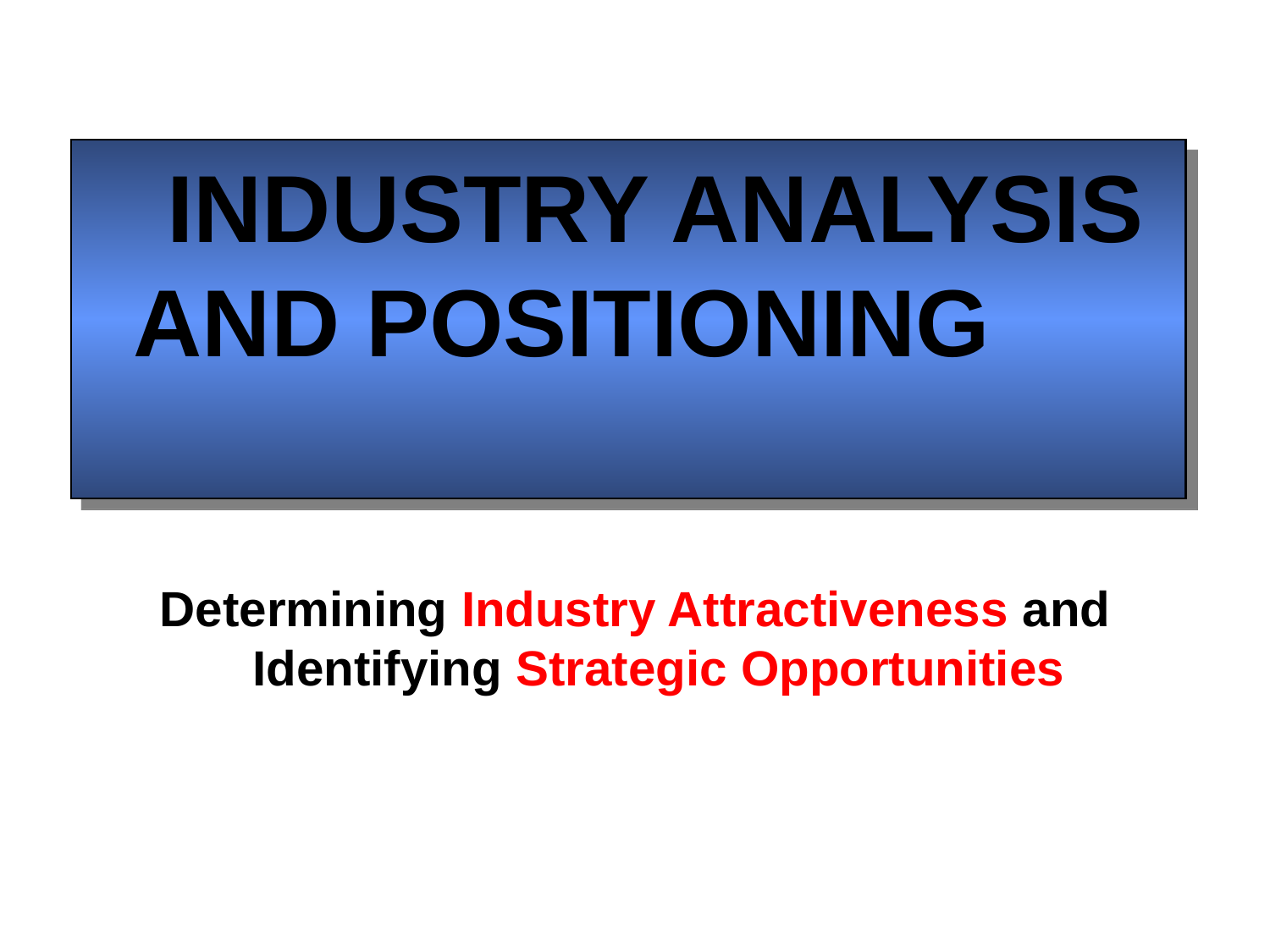

# INDUSTRY ANALYSIS AND POSITIONING
Determining Industry Attractiveness and Identifying Strategic Opportunities